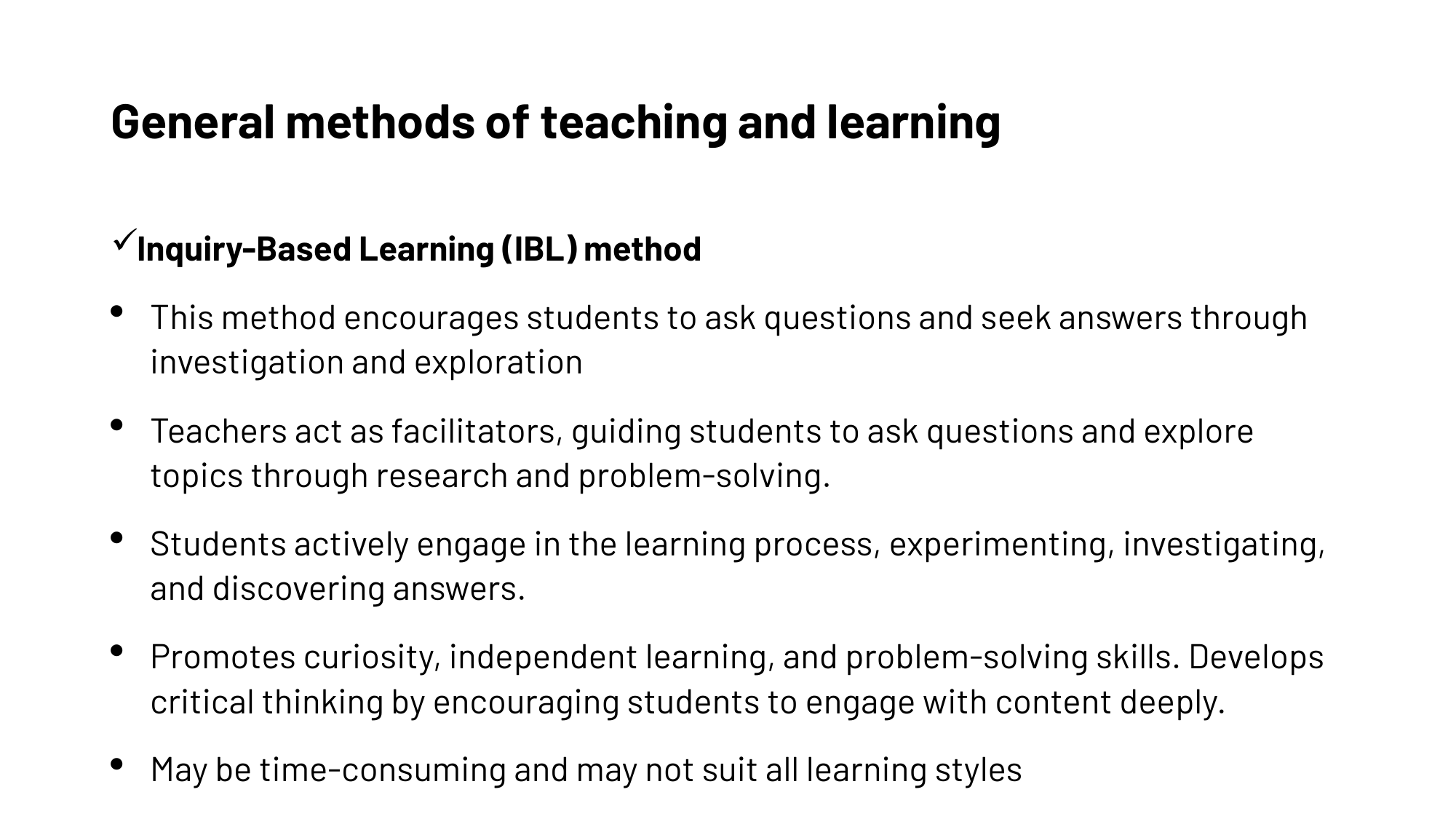

# General methods of teaching and learning
Inquiry-Based Learning (IBL) method
This method encourages students to ask questions and seek answers through investigation and exploration
Teachers act as facilitators, guiding students to ask questions and explore topics through research and problem-solving.
Students actively engage in the learning process, experimenting, investigating, and discovering answers.
Promotes curiosity, independent learning, and problem-solving skills. Develops critical thinking by encouraging students to engage with content deeply.
May be time-consuming and may not suit all learning styles